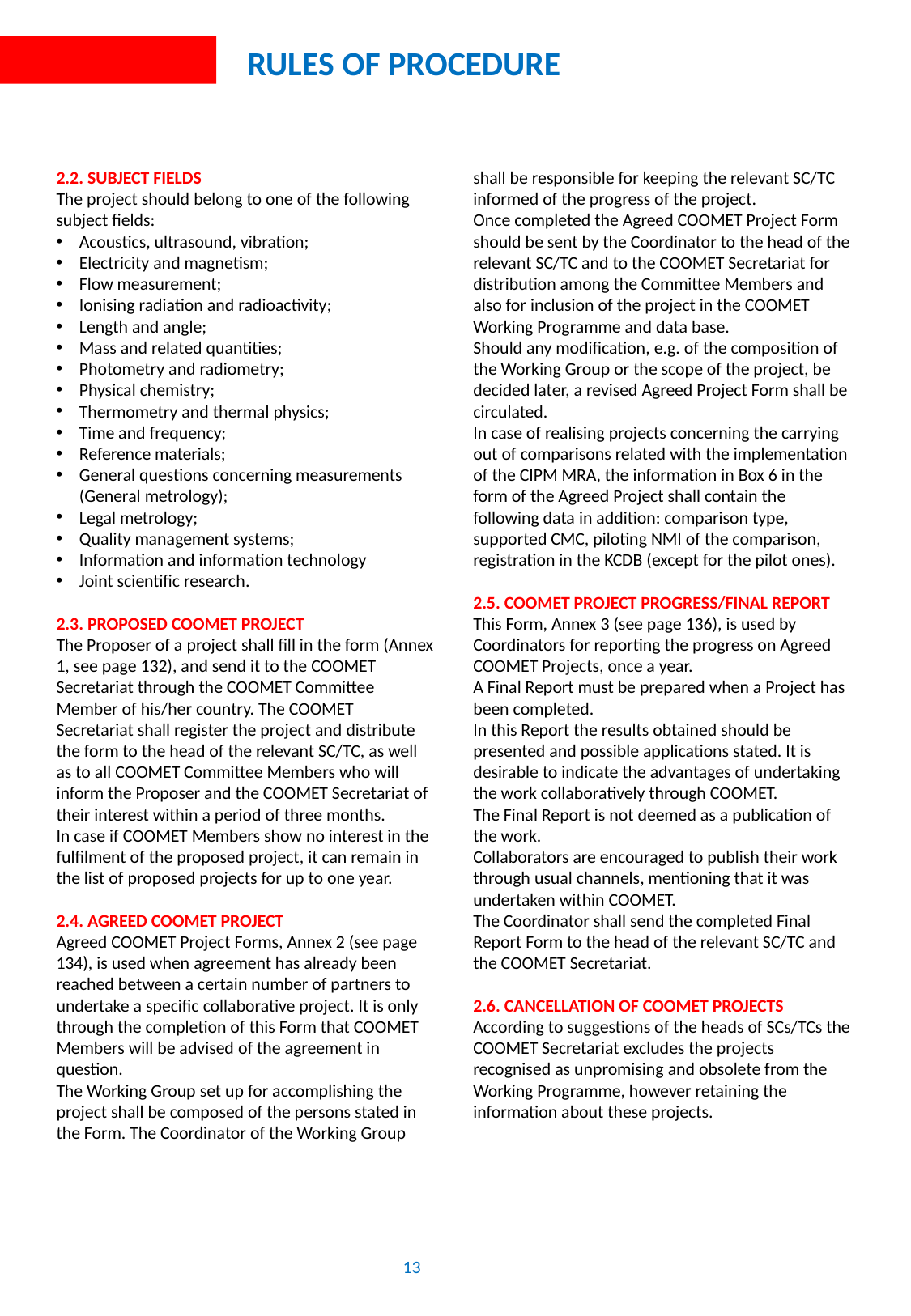

# RULES OF PROCEDURE
2.2. SUBJECT FIELDS
The project should belong to one of the following subject fields:
Acoustics, ultrasound, vibration;
Electricity and magnetism;
Flow measurement;
Ionising radiation and radioactivity;
Length and angle;
Mass and related quantities;
Photometry and radiometry;
Physical chemistry;
Thermometry and thermal physics;
Time and frequency;
Reference materials;
General questions concerning measurements (General metrology);
Legal metrology;
Quality management systems;
Information and information technology
Joint scientific research.

2.3. PROPOSED COOMET PROJECT
The Proposer of a project shall fill in the form (Annex 1, see page 132), and send it to the COOMET Secretariat through the COOMET Committee Member of his/her country. The COOMET Secretariat shall register the project and distribute the form to the head of the relevant SC/TC, as well as to all COOMET Committee Members who will inform the Proposer and the COOMET Secretariat of their interest within a period of three months.
In case if COOMET Members show no interest in the fulfilment of the proposed project, it can remain in the list of proposed projects for up to one year.

2.4. AGREED COOMET PROJECT
Agreed COOMET Project Forms, Annex 2 (see page 134), is used when agreement has already been reached between a certain number of partners to undertake a specific collaborative project. It is only through the completion of this Form that COOMET Members will be advised of the agreement in question.
The Working Group set up for accomplishing the project shall be composed of the persons stated in the Form. The Coordinator of the Working Group shall be responsible for keeping the relevant SC/TC informed of the progress of the project.
Once completed the Agreed COOMET Project Form should be sent by the Coordinator to the head of the relevant SC/TC and to the COOMET Secretariat for distribution among the Committee Members and also for inclusion of the project in the COOMET Working Programme and data base.
Should any modification, e.g. of the composition of the Working Group or the scope of the project, be decided later, a revised Agreed Project Form shall be circulated.
In case of realising projects concerning the carrying out of comparisons related with the implementation of the CIPM MRA, the information in Box 6 in the form of the Agreed Project shall contain the following data in addition: comparison type, supported CMC, piloting NMI of the comparison, registration in the KCDB (except for the pilot ones).

2.5. COOMET PROJECT PROGRESS/FINAL REPORT
This Form, Annex 3 (see page 136), is used by Coordinators for reporting the progress on Agreed COOMET Projects, once a year.
A Final Report must be prepared when a Project has been completed.
In this Report the results obtained should be presented and possible applications stated. It is desirable to indicate the advantages of undertaking the work collaboratively through COOMET.
The Final Report is not deemed as a publication of the work.
Collaborators are encouraged to publish their work through usual channels, mentioning that it was undertaken within COOMET.
The Coordinator shall send the completed Final Report Form to the head of the relevant SC/TC and the COOMET Secretariat.

2.6. CANCELLATION OF COOMET PROJECTS
According to suggestions of the heads of SCs/TCs the COOMET Secretariat excludes the projects recognised as unpromising and obsolete from the Working Programme, however retaining the information about these projects.